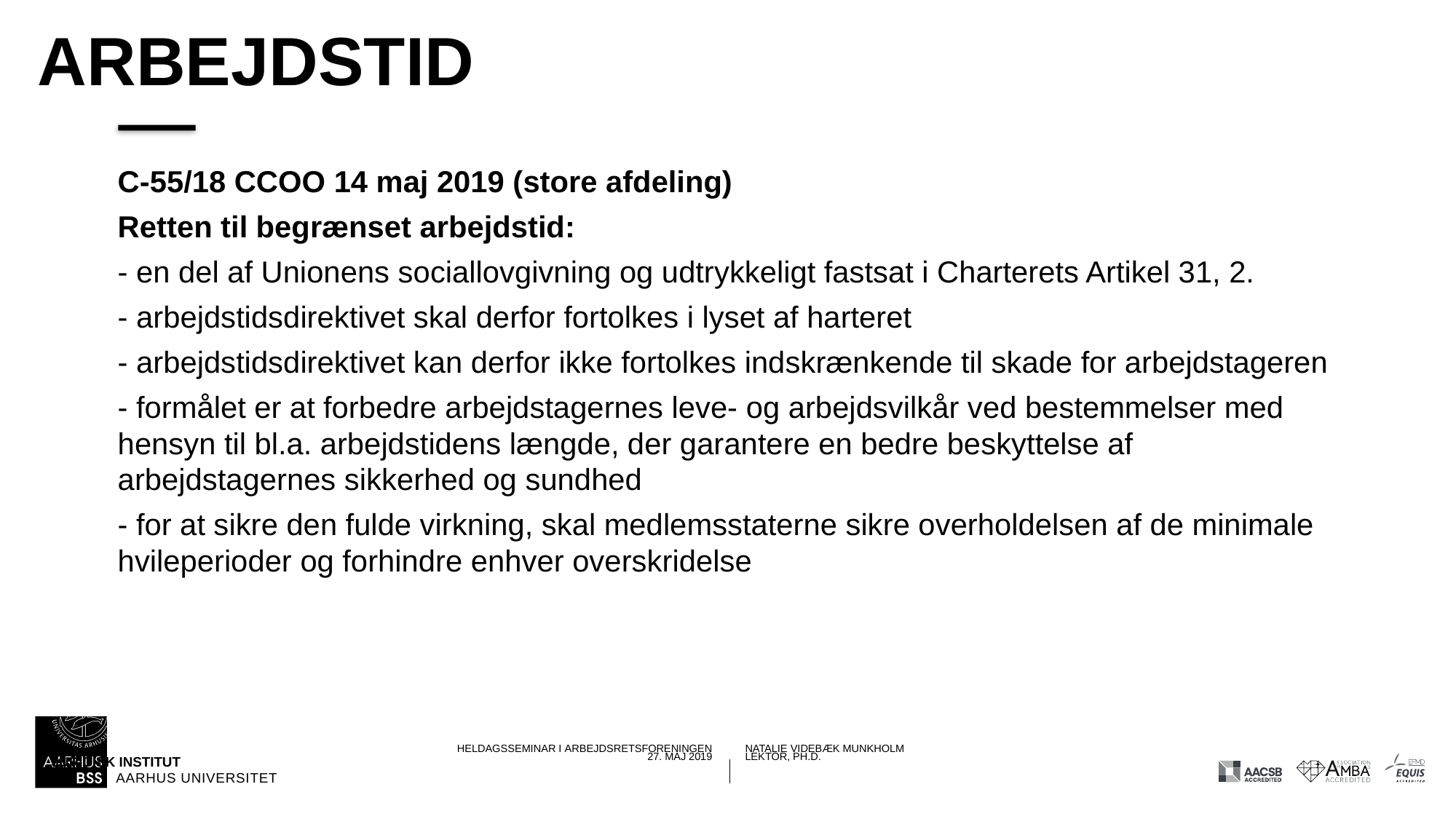

# arbejdstid
C-55/18 CCOO 14 maj 2019 (store afdeling)
Retten til begrænset arbejdstid:
- en del af Unionens sociallovgivning og udtrykkeligt fastsat i Charterets Artikel 31, 2.
- arbejdstidsdirektivet skal derfor fortolkes i lyset af harteret
- arbejdstidsdirektivet kan derfor ikke fortolkes indskrænkende til skade for arbejdstageren
- formålet er at forbedre arbejdstagernes leve- og arbejdsvilkår ved bestemmelser med hensyn til bl.a. arbejdstidens længde, der garantere en bedre beskyttelse af arbejdstagernes sikkerhed og sundhed
- for at sikre den fulde virkning, skal medlemsstaterne sikre overholdelsen af de minimale hvileperioder og forhindre enhver overskridelse